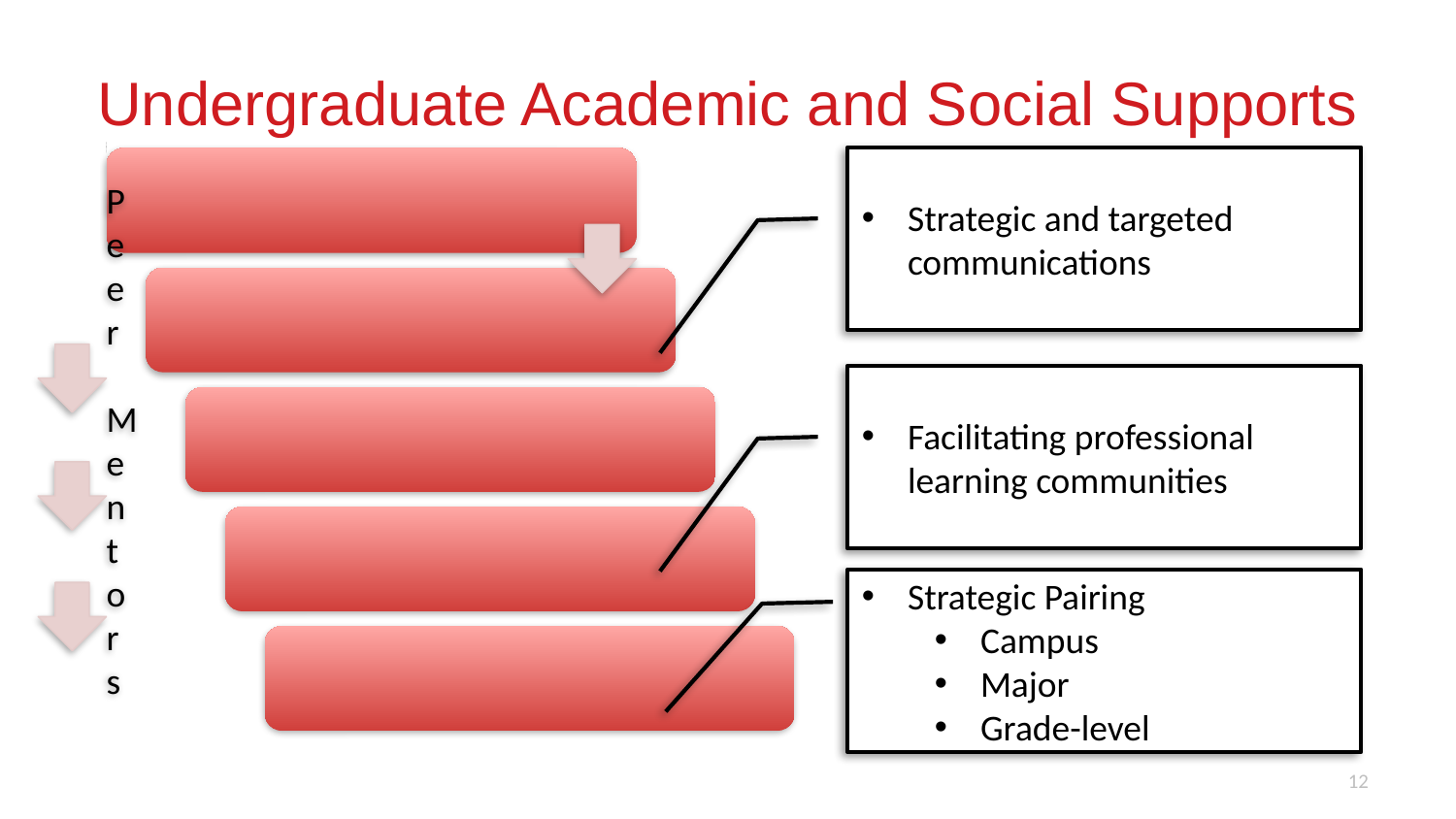

# Undergraduate Academic and Social Supports
Strategic and targeted communications

Facilitating professional learning communities
Strategic Pairing
Campus
Major
Grade-level
12